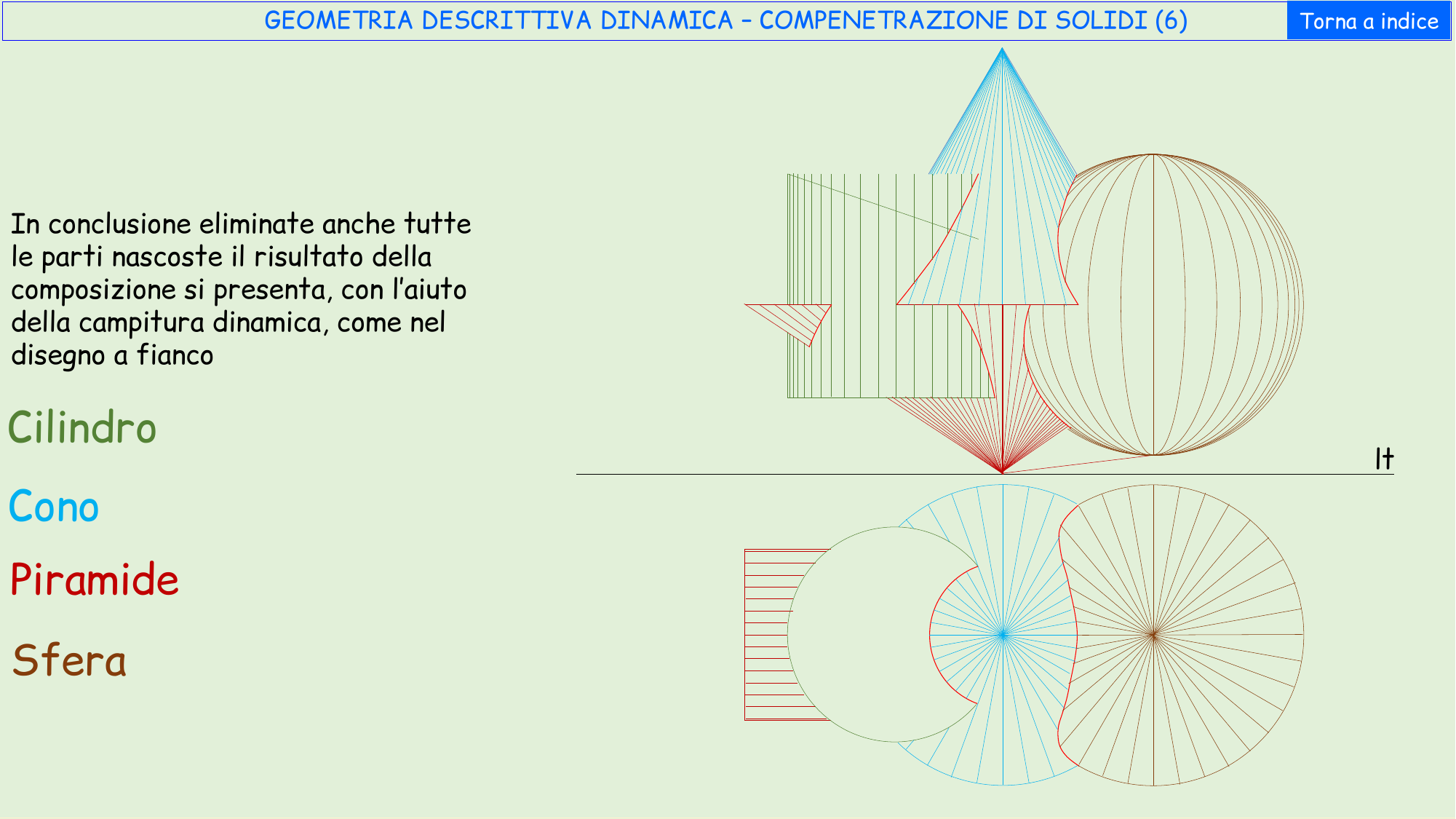

Torna a indice
GEOMETRIA DESCRITTIVA DINAMICA – COMPENETRAZIONE DI SOLIDI (6)

In conclusione eliminate anche tutte le parti nascoste il risultato della composizione si presenta, con l’aiuto della campitura dinamica, come nel disegno a fianco

Cilindro
lt
Cono

Piramide

Sfera